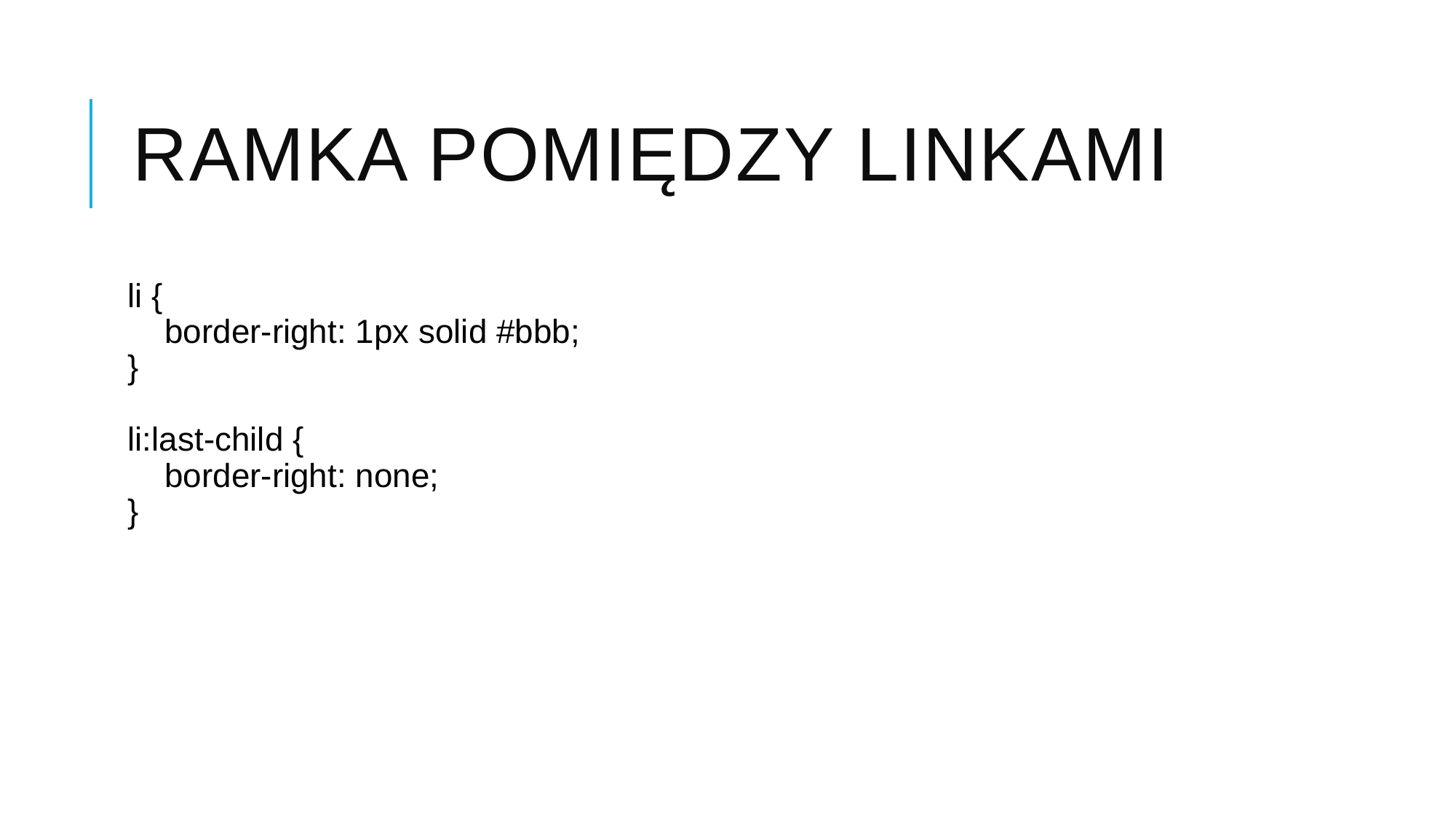

# Ramka pomiędzy linkami
li {
    border-right: 1px solid #bbb;
}
li:last-child {
    border-right: none;
}